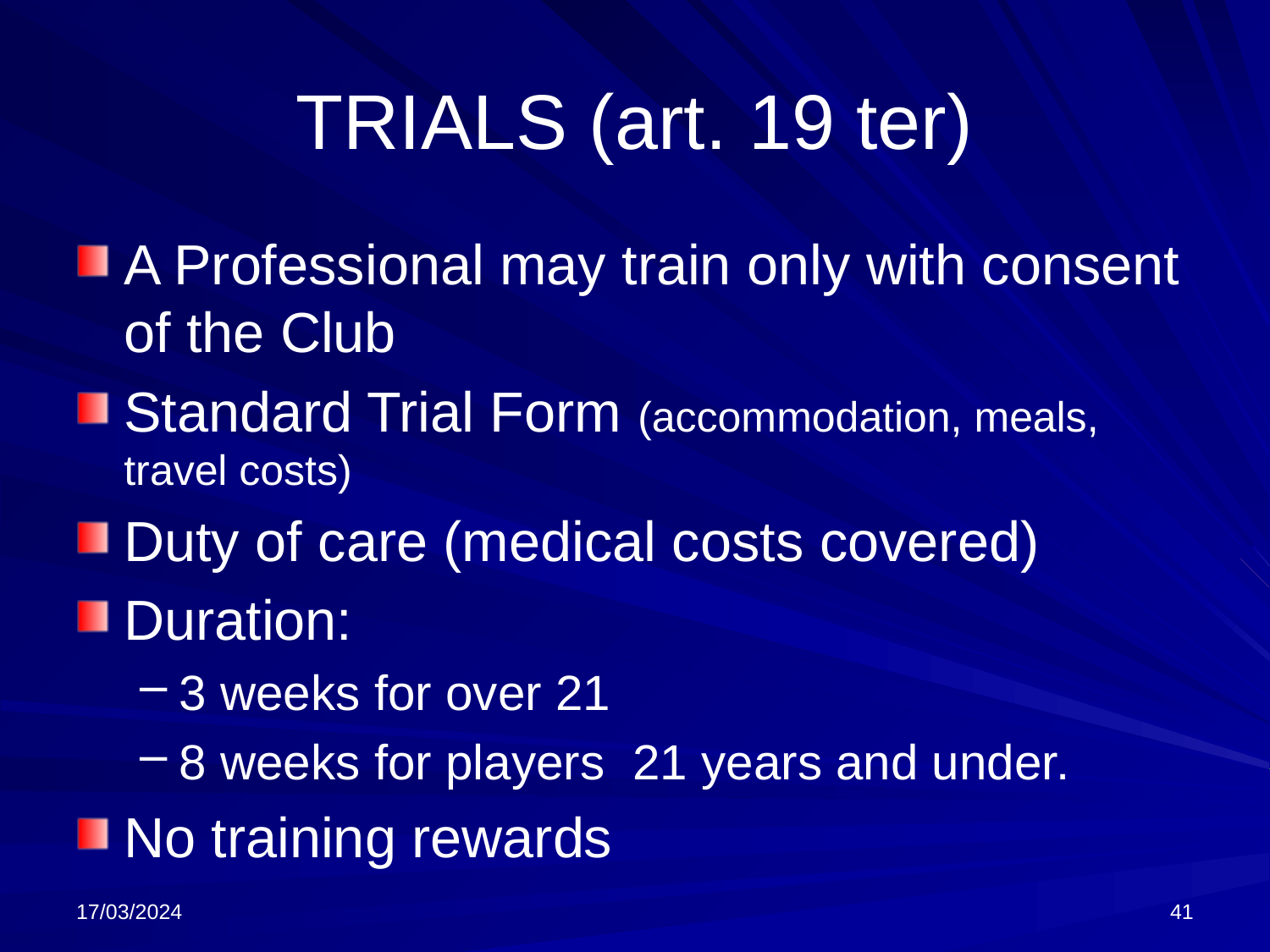

# TRIALS (art. 19 ter)
A Professional may train only with consent of the Club
Standard Trial Form (accommodation, meals, travel costs)
Duty of care (medical costs covered)
Duration:
3 weeks for over 21
8 weeks for players  21 years and under.
No training rewards
17/03/2024
41